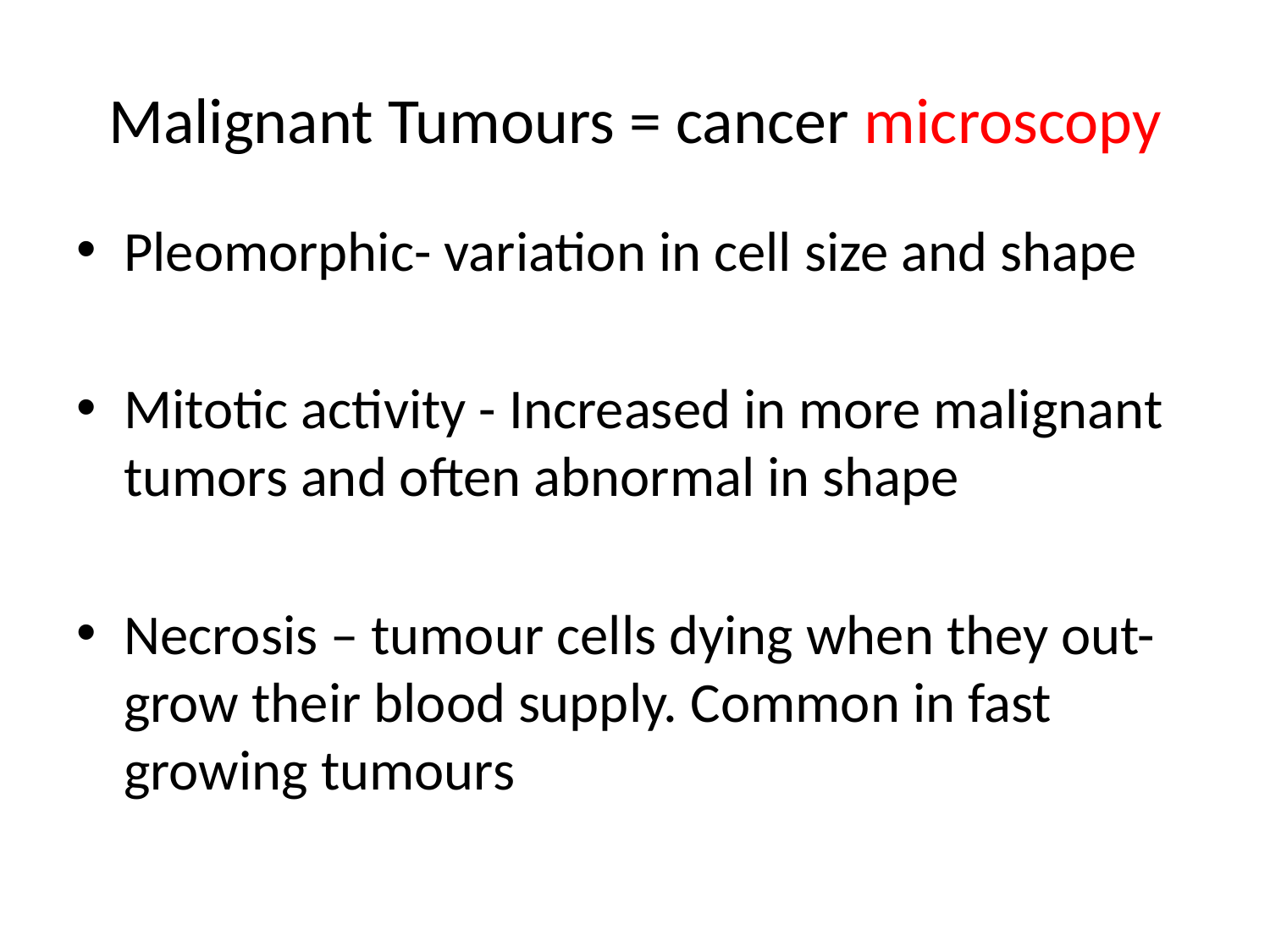

# Malignant Tumours = cancer microscopy
Pleomorphic- variation in cell size and shape

Mitotic activity - Increased in more malignant tumors and often abnormal in shape

Necrosis – tumour cells dying when they out- grow their blood supply. Common in fast growing tumours